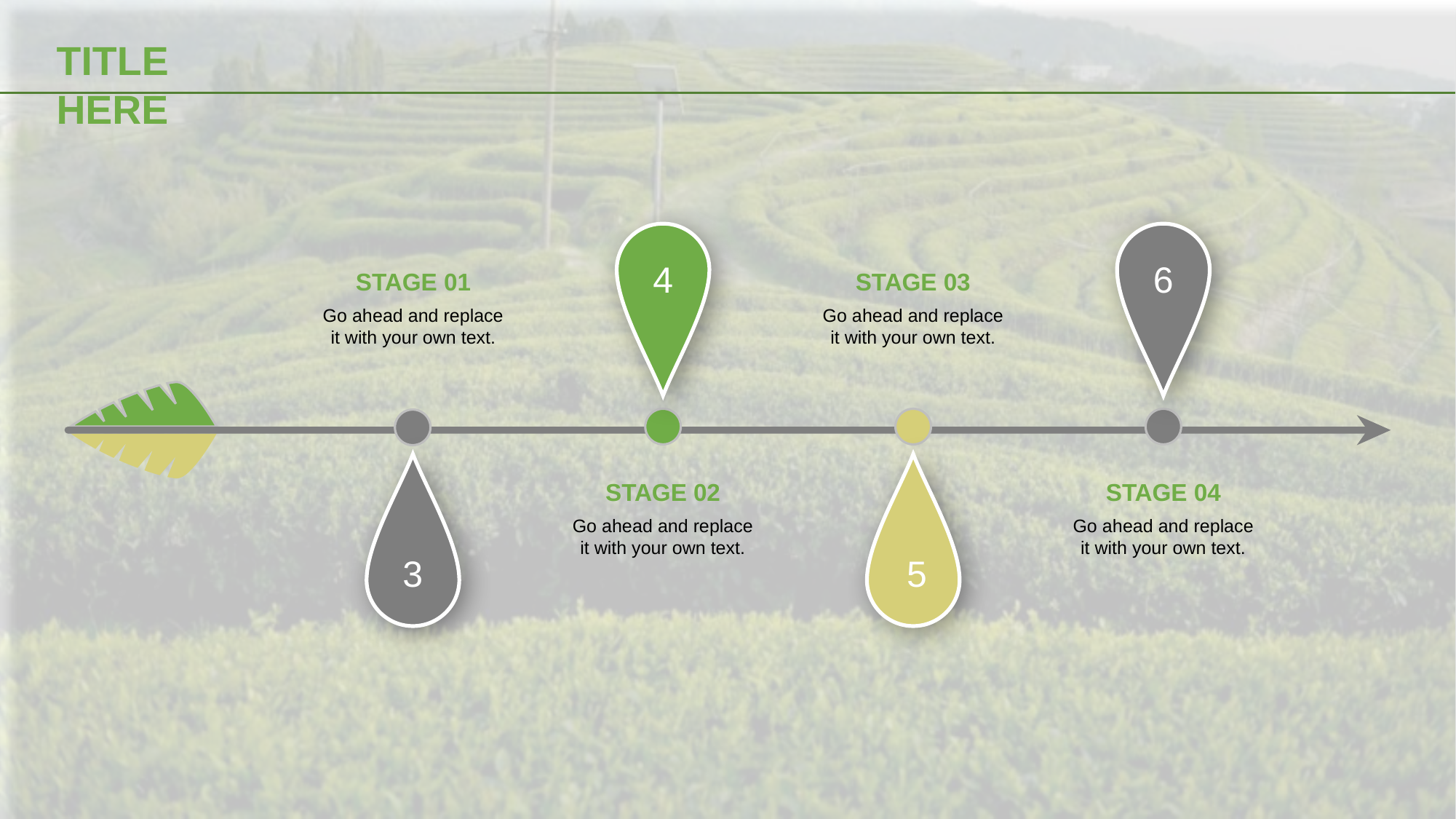

TITLE HERE

4
6
STAGE 01
STAGE 03
Go ahead and replace it with your own text.
Go ahead and replace it with your own text.

STAGE 02
STAGE 04
Go ahead and replace it with your own text.
Go ahead and replace it with your own text.
3
5